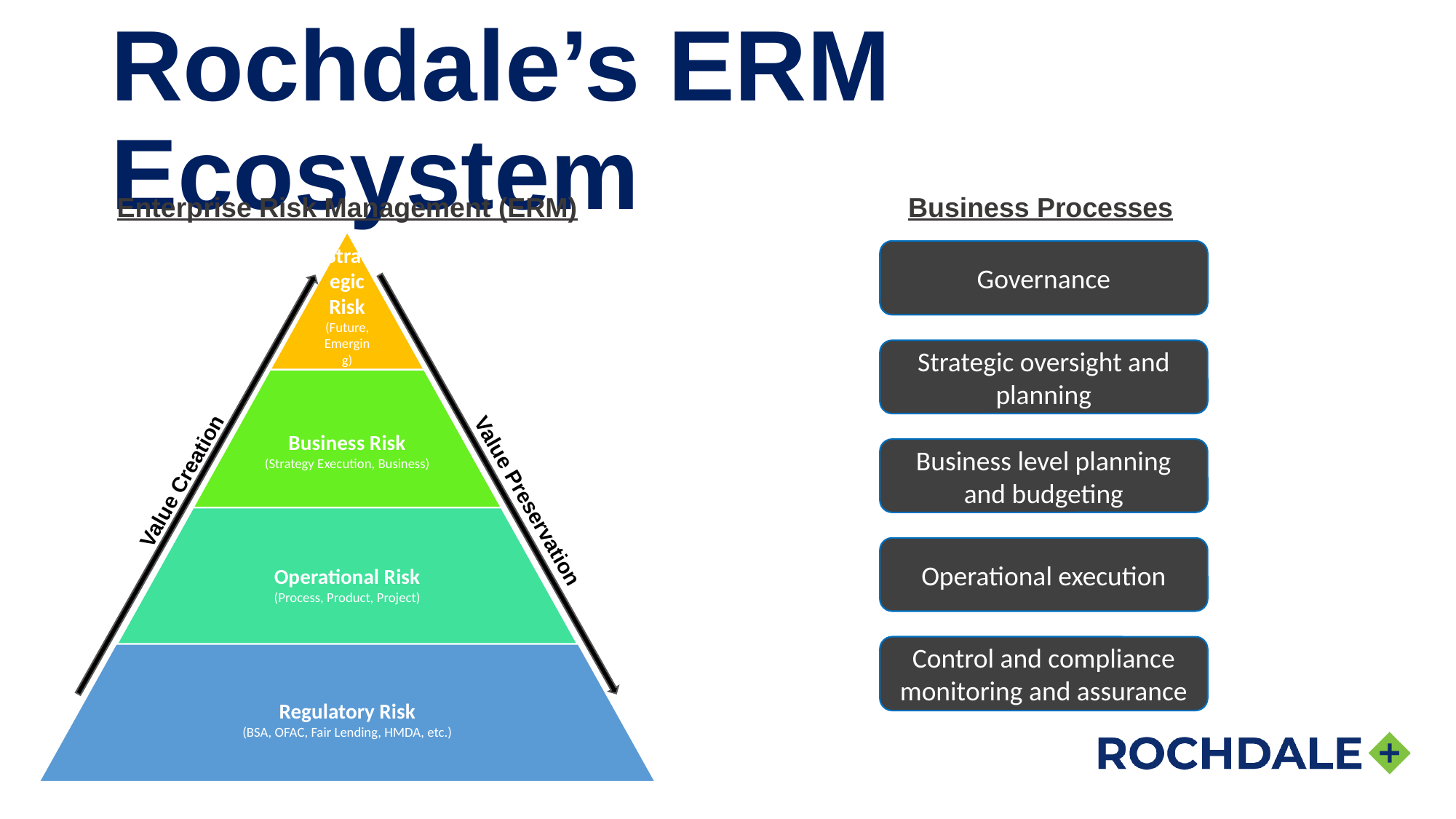

# Rochdale’s ERM Ecosystem
Enterprise Risk Management (ERM)
Business Processes
Strategic
Risk
(Future, Emerging)
Business Risk
(Strategy Execution, Business)
Operational Risk
(Process, Product, Project)
Regulatory Risk
(BSA, OFAC, Fair Lending, HMDA, etc.)
Governance
Strategic oversight and planning
Business level planning and budgeting
Value Creation

Value Preservation

Operational execution
Control and compliance monitoring and assurance